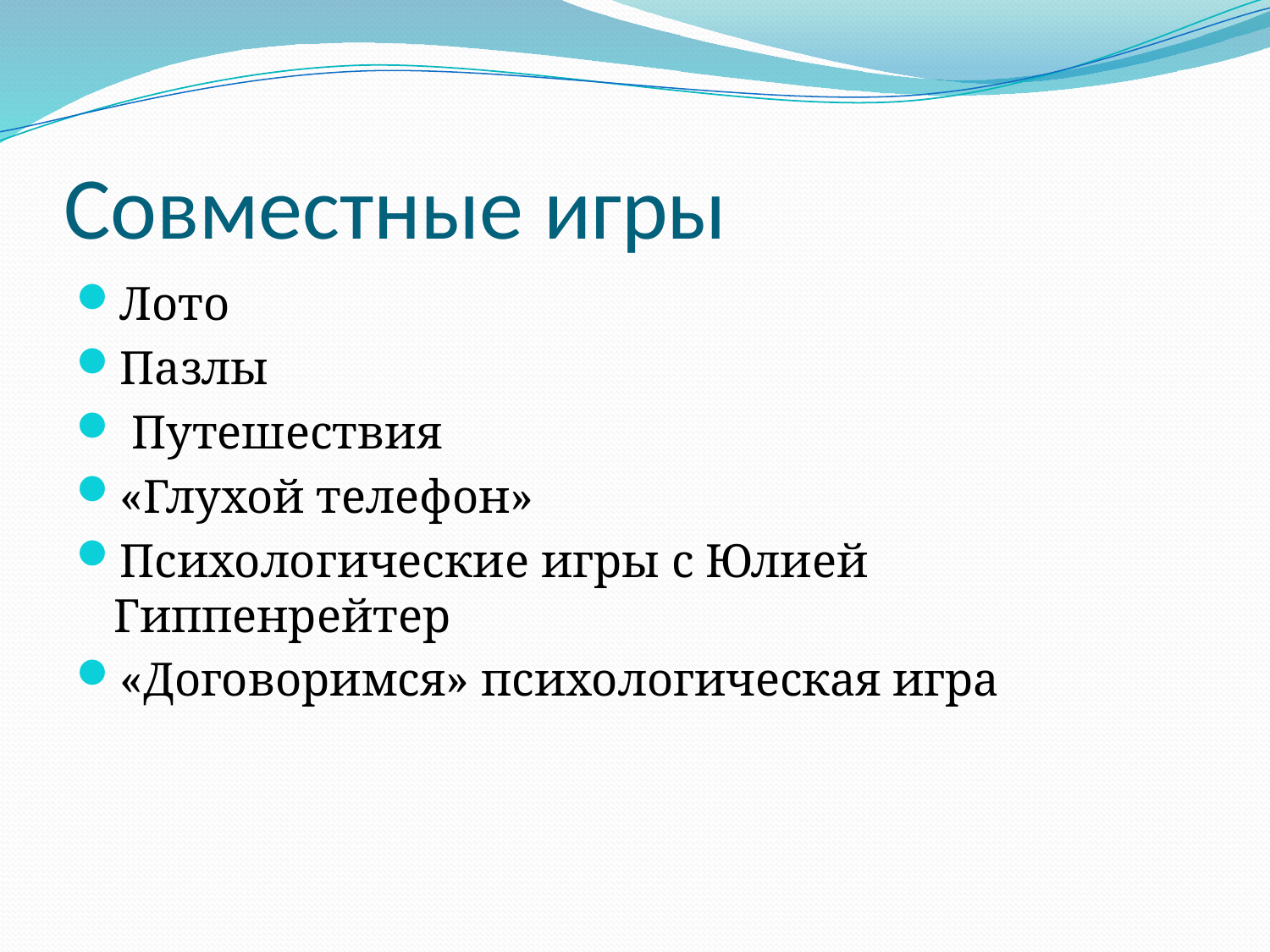

# Совместные игры
Лото
Пазлы
 Путешествия
«Глухой телефон»
Психологические игры с Юлией Гиппенрейтер
«Договоримся» психологическая игра